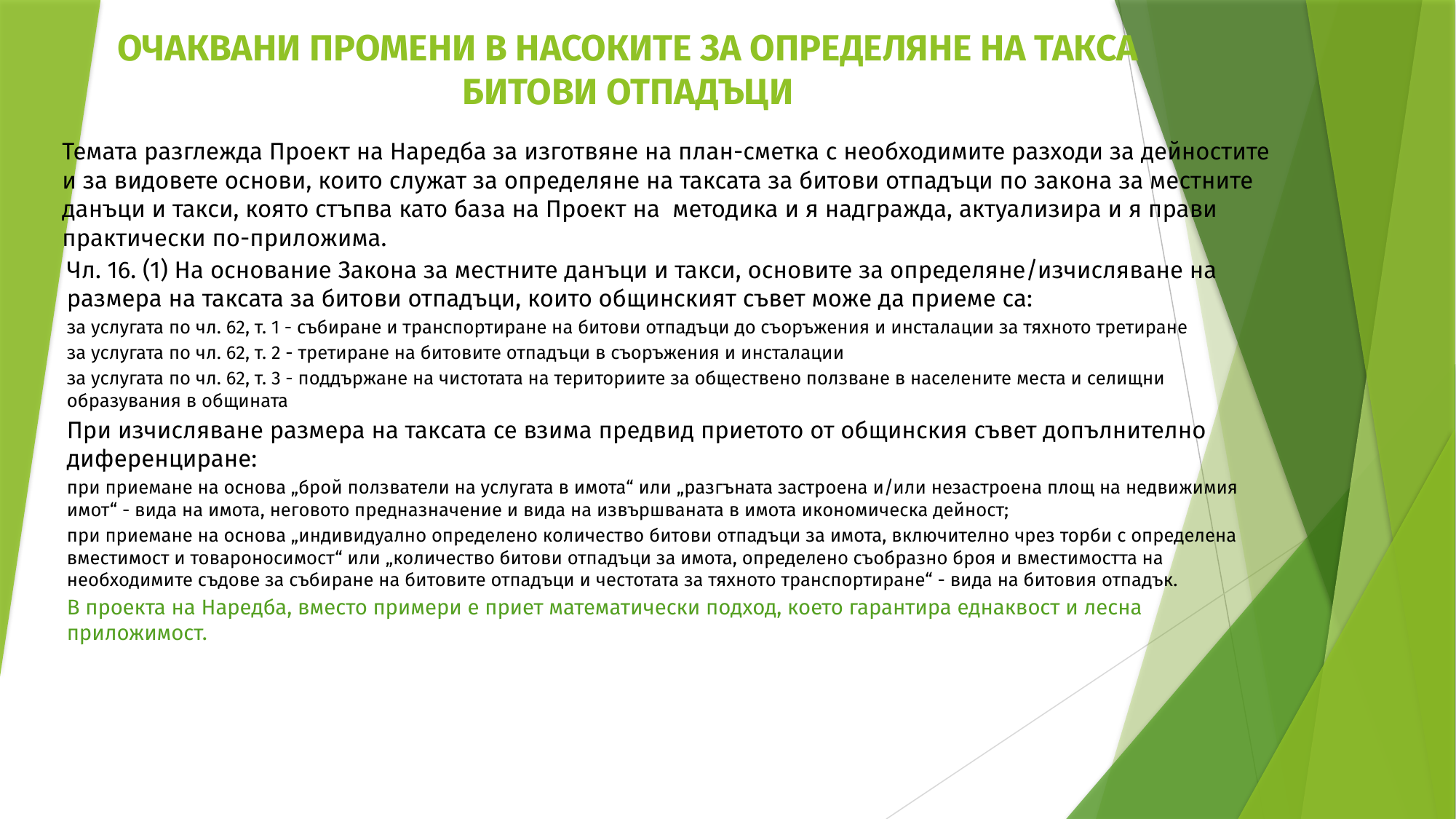

# ОЧАКВАНИ ПРОМЕНИ В НАСОКИТЕ ЗА ОПРЕДЕЛЯНЕ НА ТАКСА БИТОВИ ОТПАДЪЦИ
Темата разглежда Проект на Наредба за изготвяне на план-сметка с необходимите разходи за дейностите и за видовете основи, които служат за определяне на таксата за битови отпадъци по закона за местните данъци и такси, която стъпва като база на Проект на  методика и я надгражда, актуализира и я прави практически по-приложима.
Чл. 16. (1) На основание Закона за местните данъци и такси, основите за определяне/изчисляване на размера на таксата за битови отпадъци, които общинският съвет може да приеме са:
за услугата по чл. 62, т. 1 - събиране и транспортиране на битови отпадъци до съоръжения и инсталации за тяхното третиране
за услугата по чл. 62, т. 2 - третиране на битовите отпадъци в съоръжения и инсталации
за услугата по чл. 62, т. 3 - поддържане на чистотата на териториите за обществено ползване в населените места и селищни образувания в общината
При изчисляване размера на таксата се взима предвид приетото от общинския съвет допълнително диференциране:
при приемане на основа „брой ползватели на услугата в имота“ или „разгъната застроена и/или незастроена площ на недвижимия имот“ - вида на имота, неговото предназначение и вида на извършваната в имота икономическа дейност;
при приемане на основа „индивидуално определено количество битови отпадъци за имота, включително чрез торби с определена вместимост и товароносимост“ или „количество битови отпадъци за имота, определено съобразно броя и вместимостта на необходимите съдове за събиране на битовите отпадъци и честотата за тяхното транспортиране“ - вида на битовия отпадък.
В проекта на Наредба, вместо примери е приет математически подход, което гарантира еднаквост и лесна приложимост.